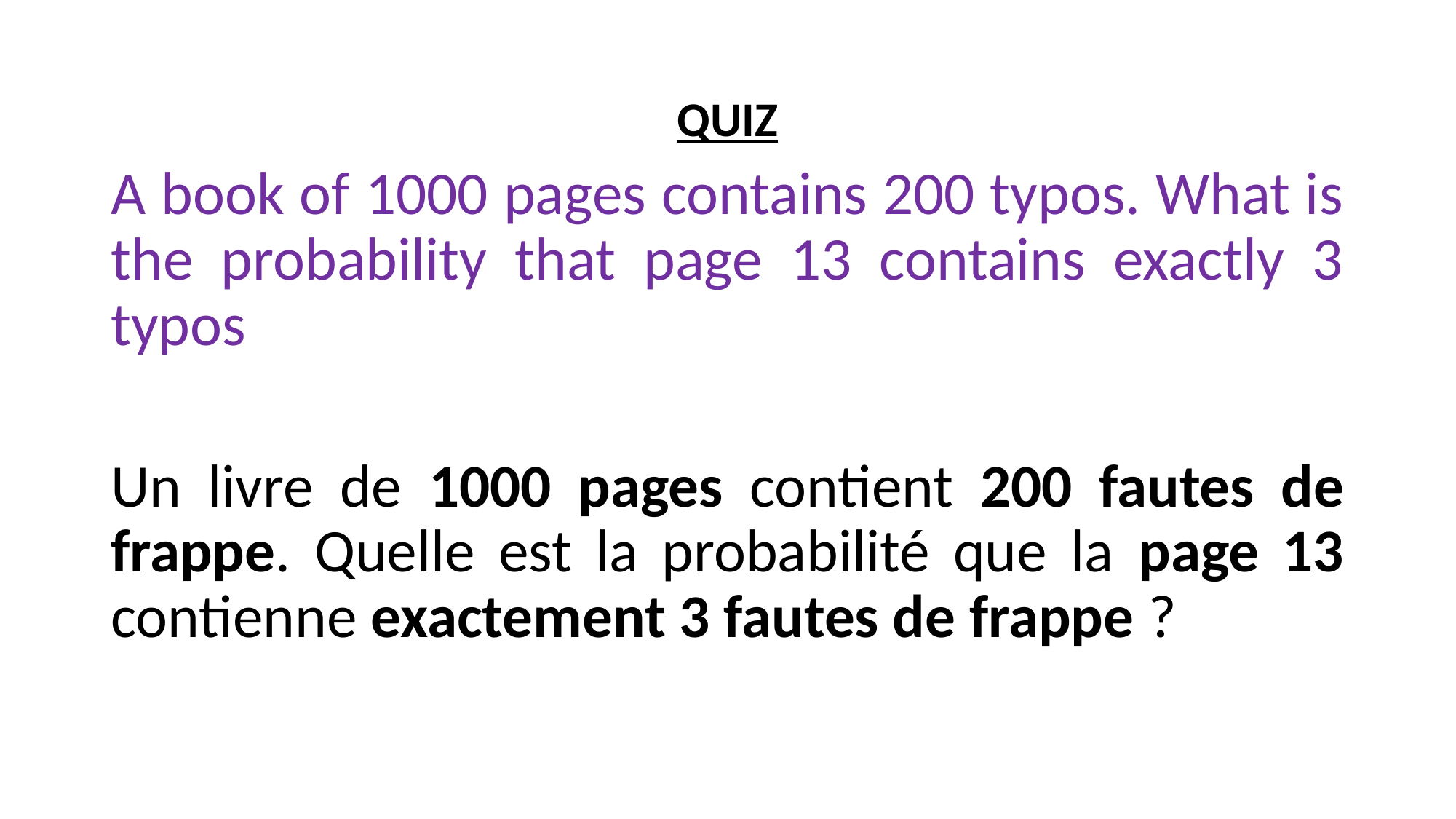

QUIZ
A book of 1000 pages contains 200 typos. What is the probability that page 13 contains exactly 3 typos

Un livre de 1000 pages contient 200 fautes de frappe. Quelle est la probabilité que la page 13 contienne exactement 3 fautes de frappe ?